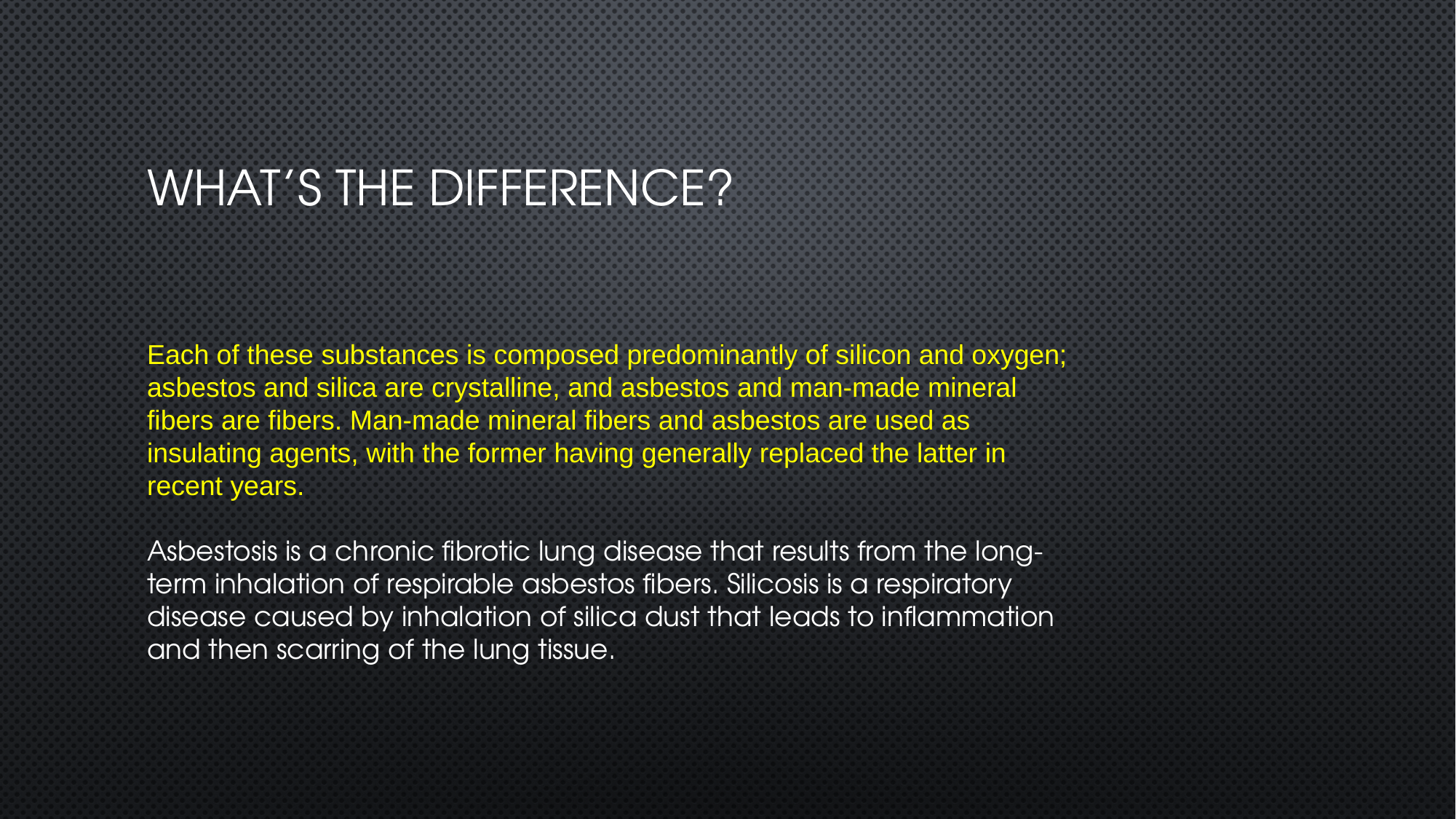

# What’s the Difference?
Each of these substances is composed predominantly of silicon and oxygen; asbestos and silica are crystalline, and asbestos and man-made mineral fibers are fibers. Man-made mineral fibers and asbestos are used as insulating agents, with the former having generally replaced the latter in recent years.

Asbestosis is a chronic fibrotic lung disease that results from the long-term inhalation of respirable asbestos fibers. Silicosis is a respiratory disease caused by inhalation of silica dust that leads to inflammation and then scarring of the lung tissue.